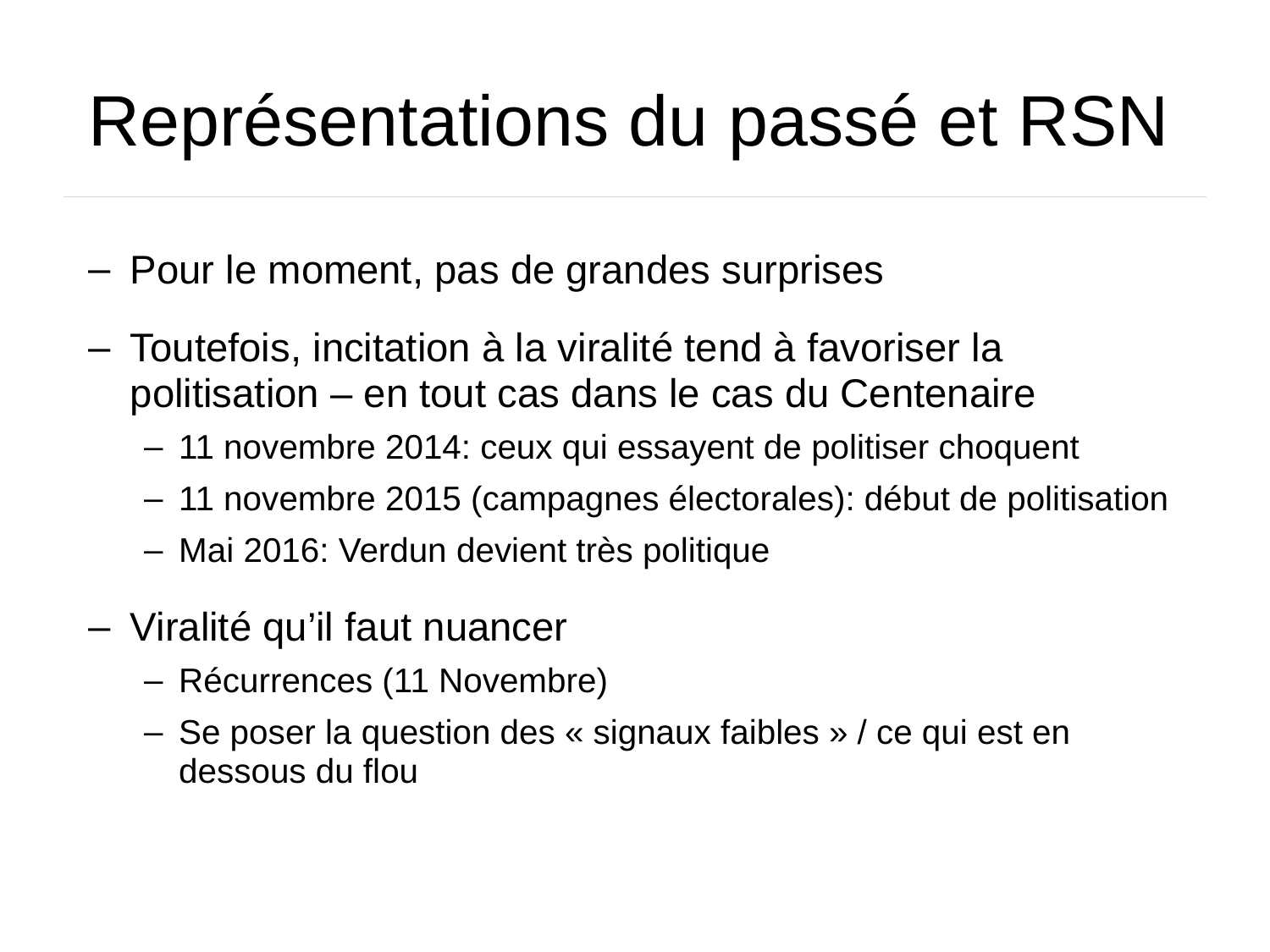

# Représentations du passé et RSN
Pour le moment, pas de grandes surprises
Toutefois, incitation à la viralité tend à favoriser la politisation – en tout cas dans le cas du Centenaire
11 novembre 2014: ceux qui essayent de politiser choquent
11 novembre 2015 (campagnes électorales): début de politisation
Mai 2016: Verdun devient très politique
Viralité qu’il faut nuancer
Récurrences (11 Novembre)
Se poser la question des « signaux faibles » / ce qui est en dessous du flou